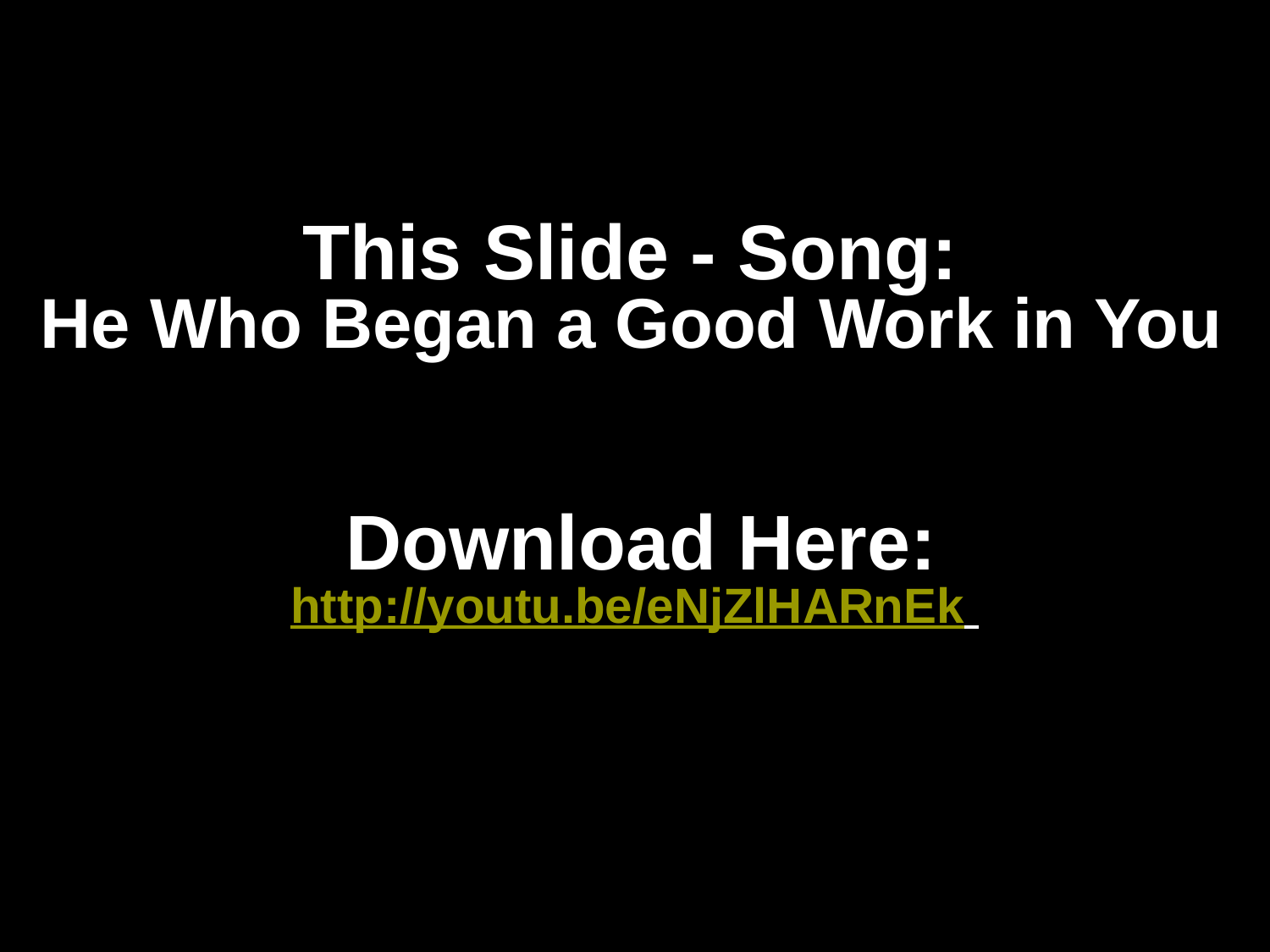

# This Slide - Song: He Who Began a Good Work in You Download Here: http://youtu.be/eNjZlHARnEk